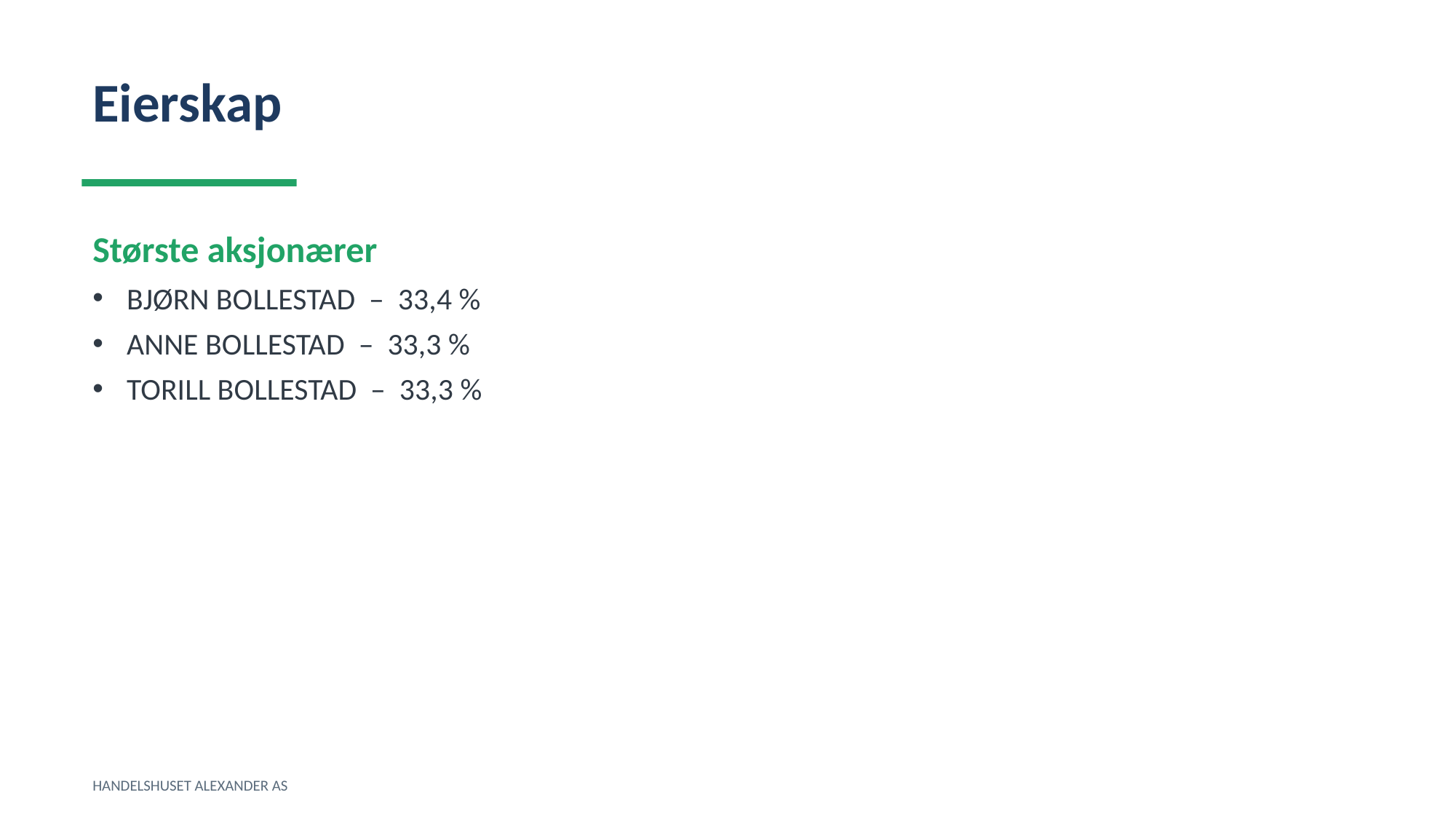

Eierskap

Største aksjonærer
BJØRN BOLLESTAD  –  33,4 %
ANNE BOLLESTAD  –  33,3 %
TORILL BOLLESTAD  –  33,3 %
HANDELSHUSET ALEXANDER AS